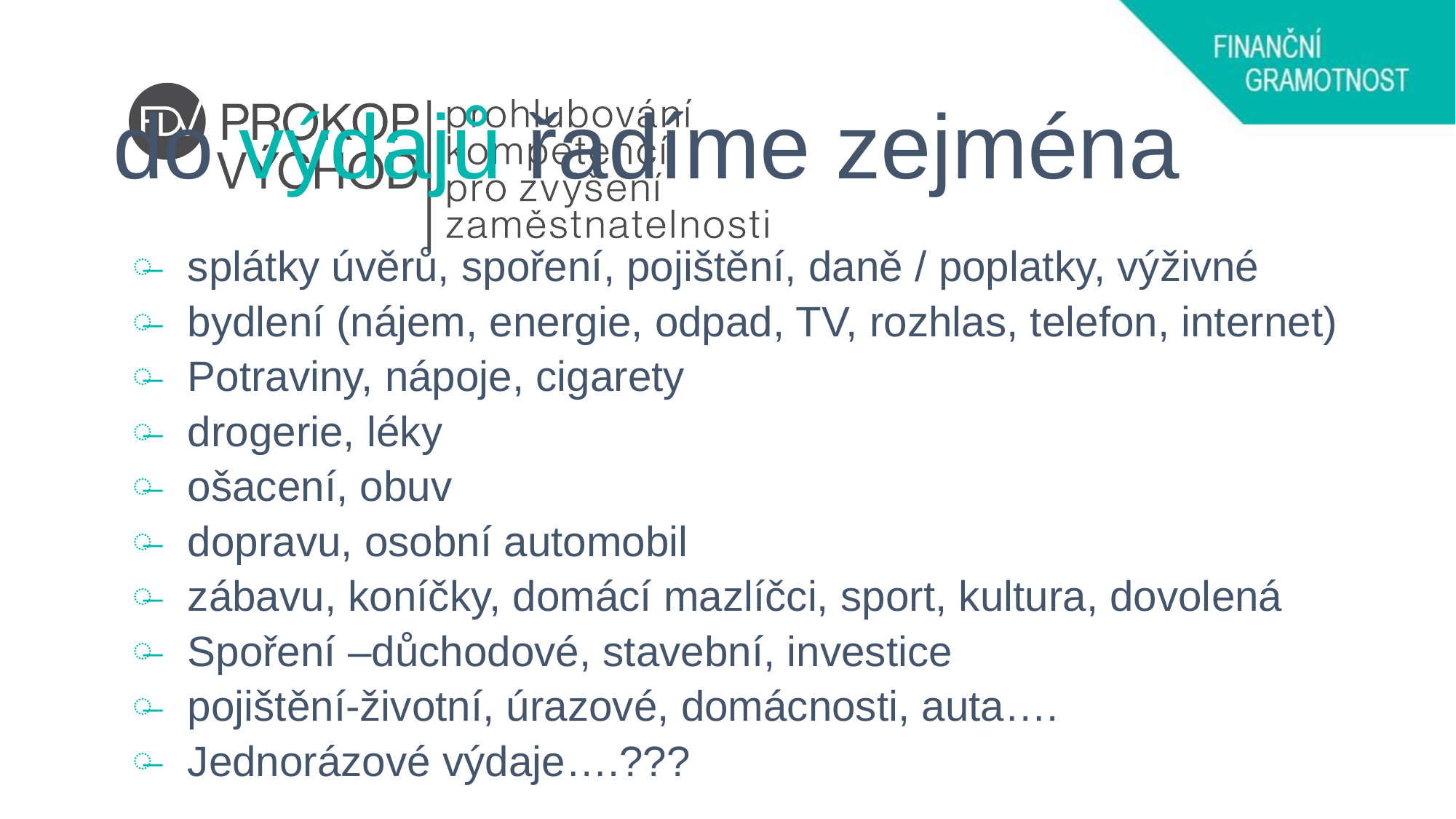

# do výdajů řadíme zejména
splátky úvěrů, spoření, pojištění, daně / poplatky, výživné
bydlení (nájem, energie, odpad, TV, rozhlas, telefon, internet)
Potraviny, nápoje, cigarety
drogerie, léky
ošacení, obuv
dopravu, osobní automobil
zábavu, koníčky, domácí mazlíčci, sport, kultura, dovolená
Spoření –důchodové, stavební, investice
pojištění-životní, úrazové, domácnosti, auta….
Jednorázové výdaje….???